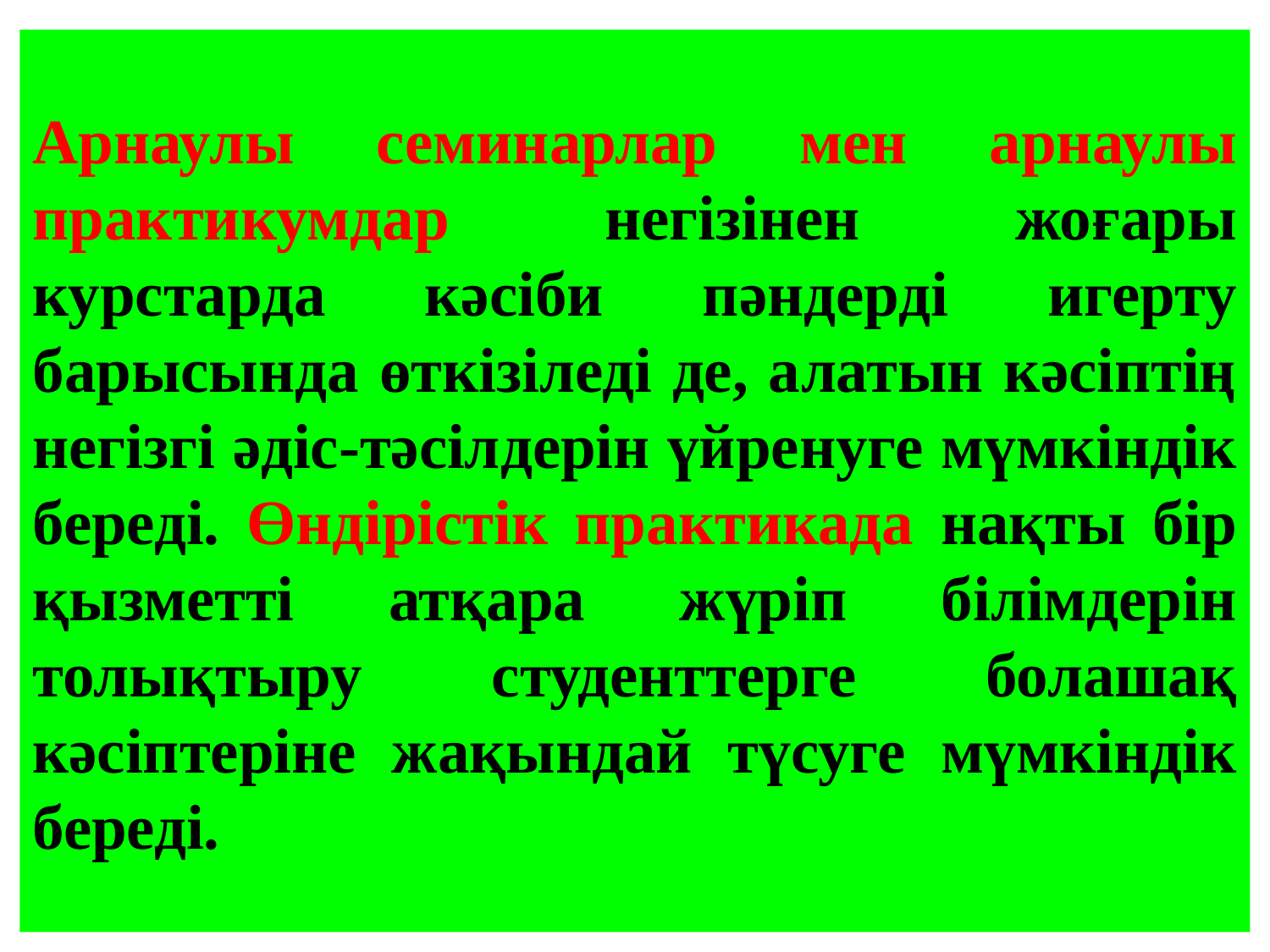

# Арнаулы семинарлар мен арнаулы практикумдар негізінен жоғары курстарда кәсіби пәндерді игерту барысында өткізіледі де, алатын кәсіптің негізгі әдіс-тәсілдерін үйренуге мүмкіндік береді. Өндірістік практикада нақты бір қызметті атқара жүріп білімдерін толықтыру студенттерге болашақ кәсіптеріне жақындай түсуге мүмкіндік береді.